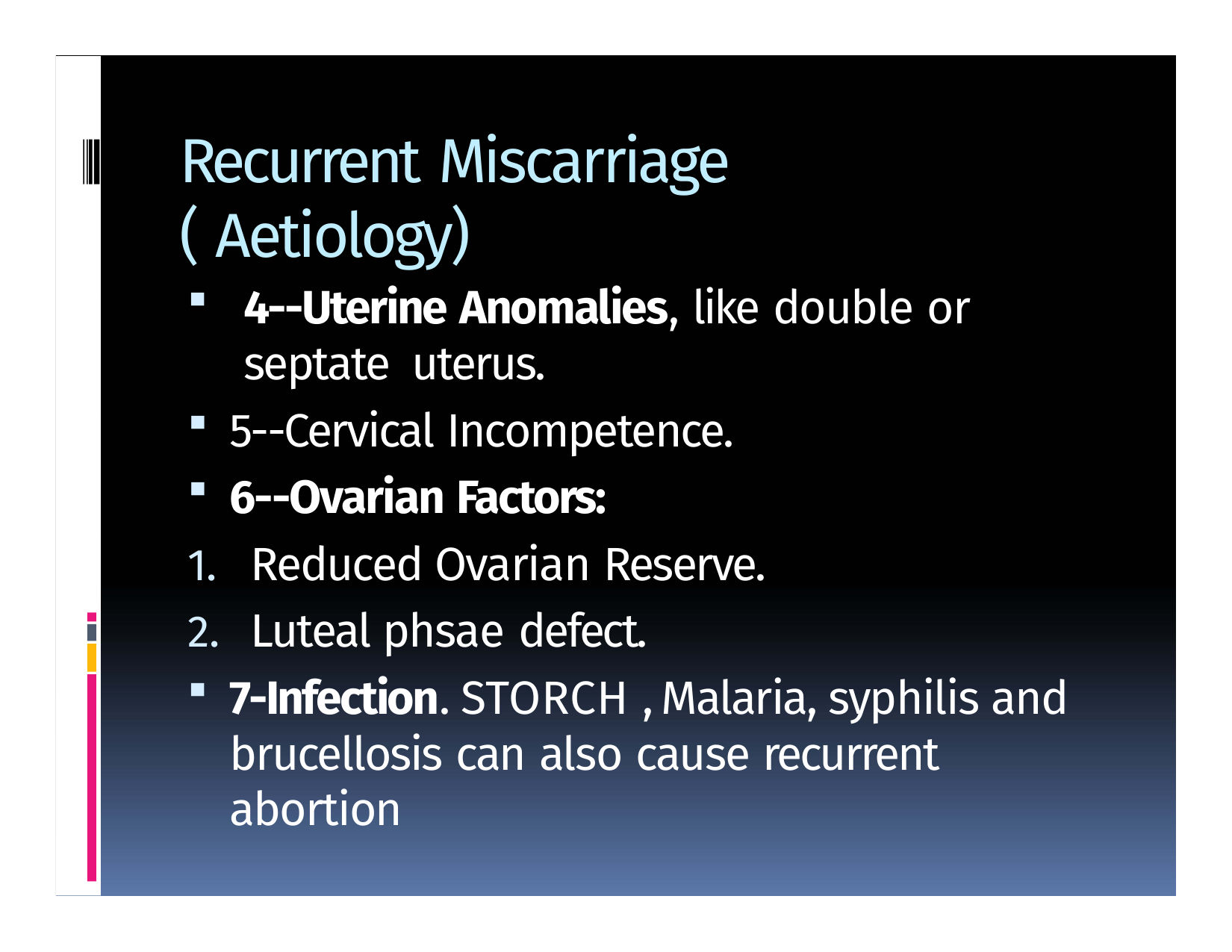

# Recurrent Miscarriage ( Aetiology)
4--Uterine Anomalies, like double or septate  uterus.
5--Cervical Incompetence.
6--Ovarian Factors:
Reduced Ovarian Reserve.
Luteal phsae defect.
7-Infection. STORCH , Malaria, syphilis and  brucellosis can also cause recurrent abortion